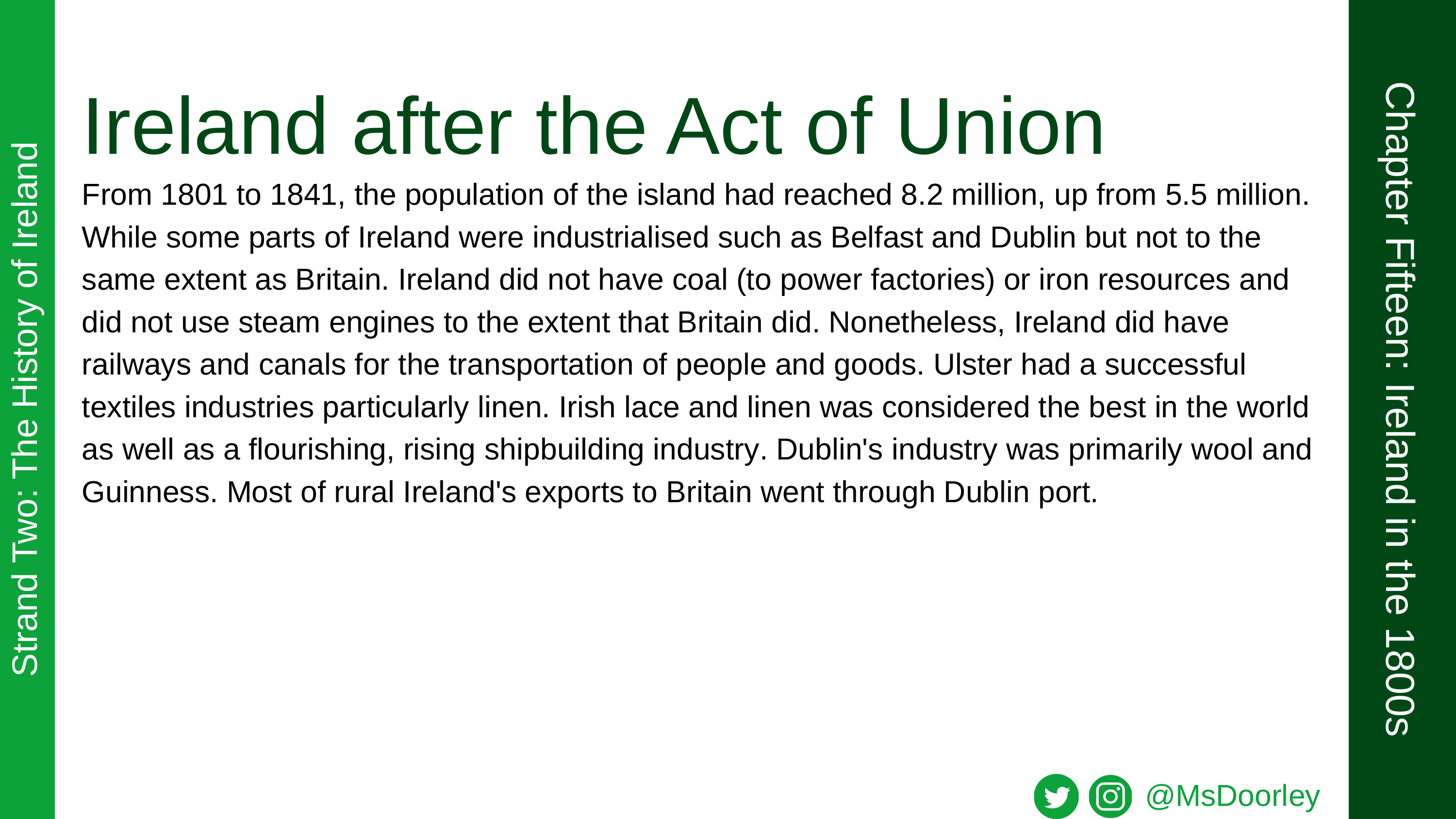

Ireland after the Act of Union
From 1801 to 1841, the population of the island had reached 8.2 million, up from 5.5 million.
While some parts of Ireland were industrialised such as Belfast and Dublin but not to the same extent as Britain. Ireland did not have coal (to power factories) or iron resources and did not use steam engines to the extent that Britain did. Nonetheless, Ireland did have railways and canals for the transportation of people and goods. Ulster had a successful textiles industries particularly linen. Irish lace and linen was considered the best in the world as well as a flourishing, rising shipbuilding industry. Dublin's industry was primarily wool and Guinness. Most of rural Ireland's exports to Britain went through Dublin port.
Chapter Fifteen: Ireland in the 1800s
Strand Two: The History of Ireland

@MsDoorley